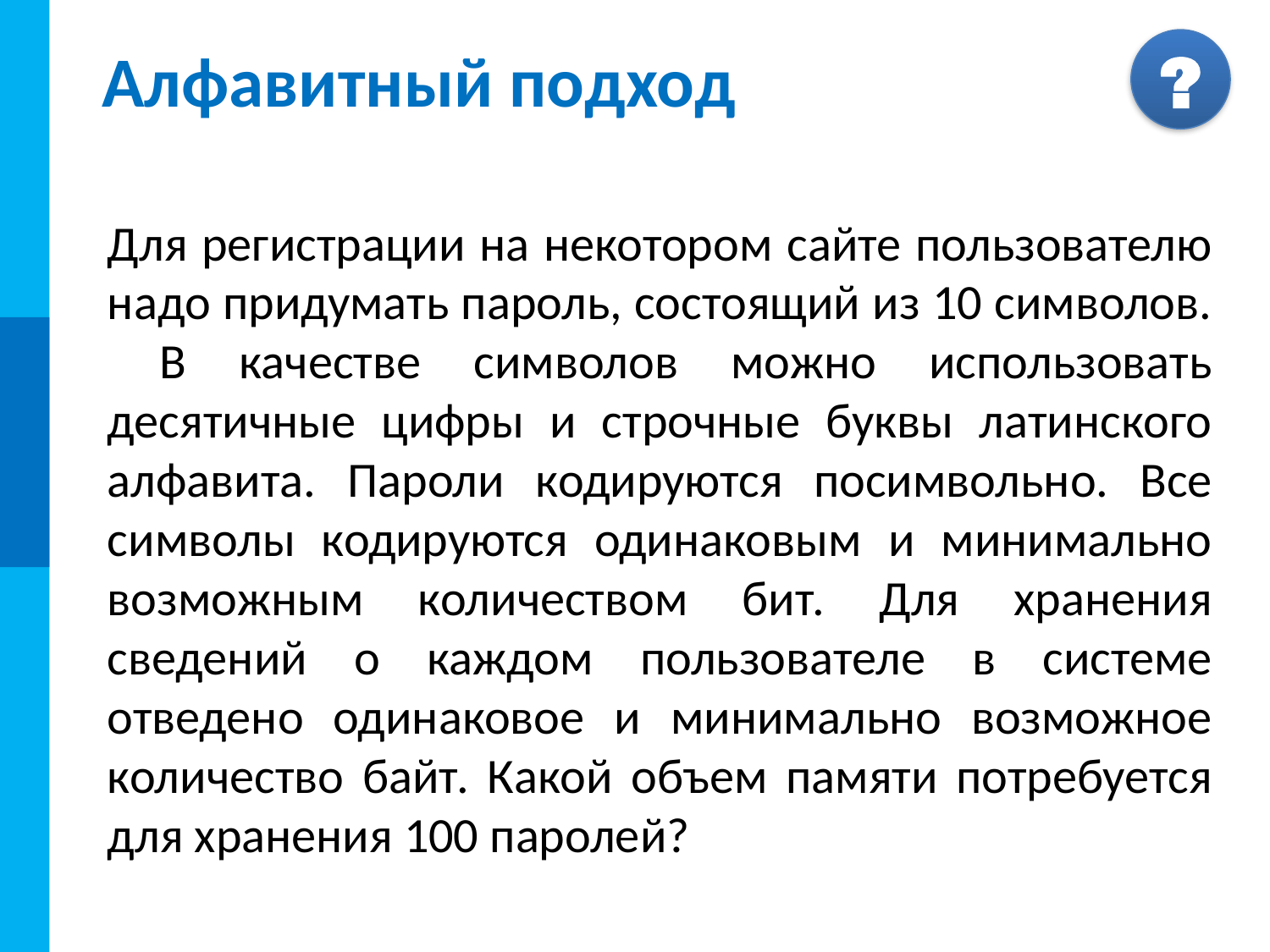

# Алфавитный подход
Для регистрации на некотором сайте пользователю надо придумать пароль, состоящий из 10 символов.  В качестве символов можно использовать десятичные цифры и строчные буквы латинского алфавита. Пароли кодируются посимвольно. Все символы кодируются одинаковым и минимально возможным количеством бит. Для хранения сведений о каждом пользователе в системе отведено одинаковое и минимально возможное количество байт. Какой объем памяти потребуется для хранения 100 паролей?